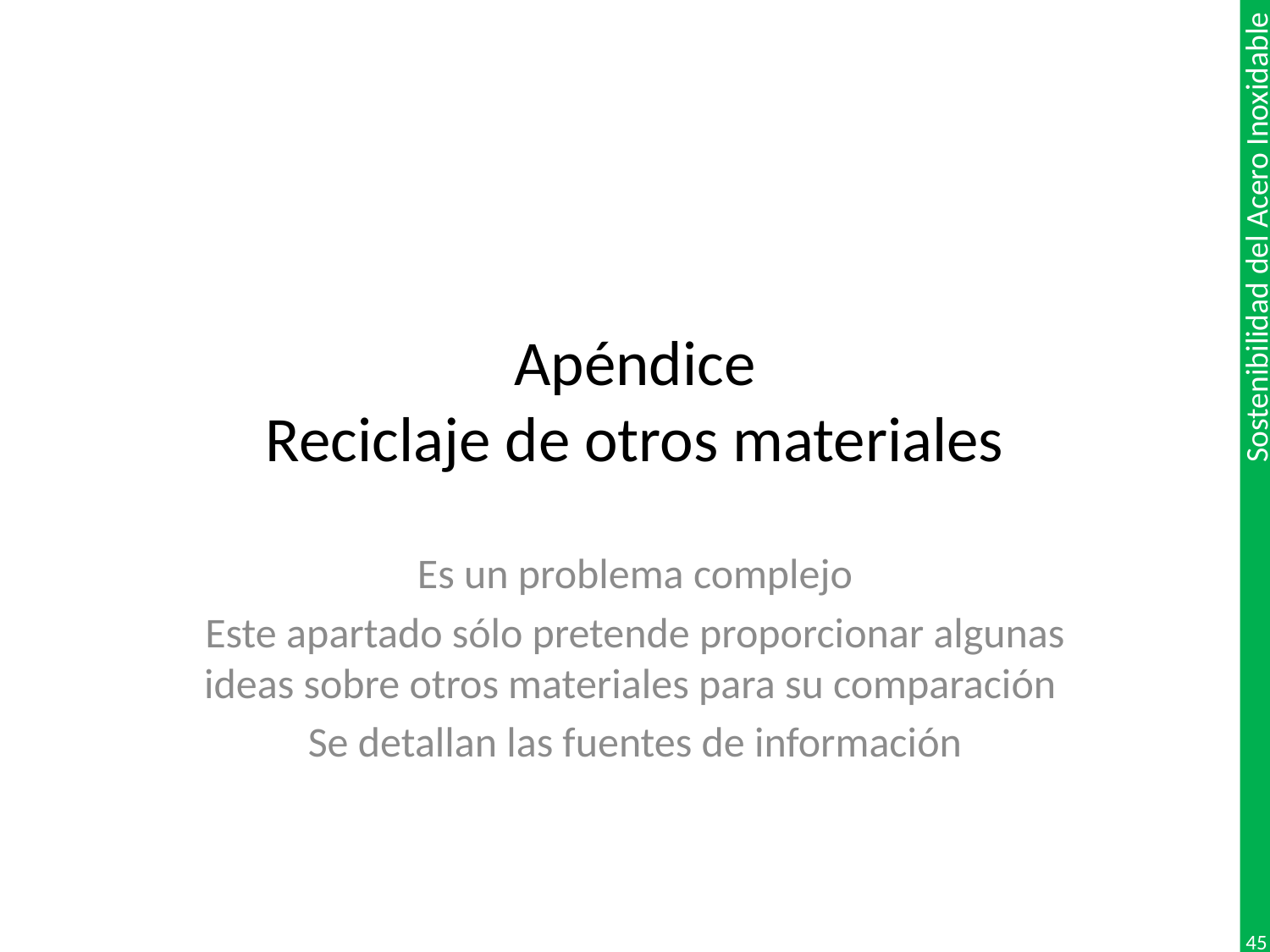

# Apéndice Reciclaje de otros materiales
Es un problema complejo
Este apartado sólo pretende proporcionar algunas ideas sobre otros materiales para su comparación
Se detallan las fuentes de información

45